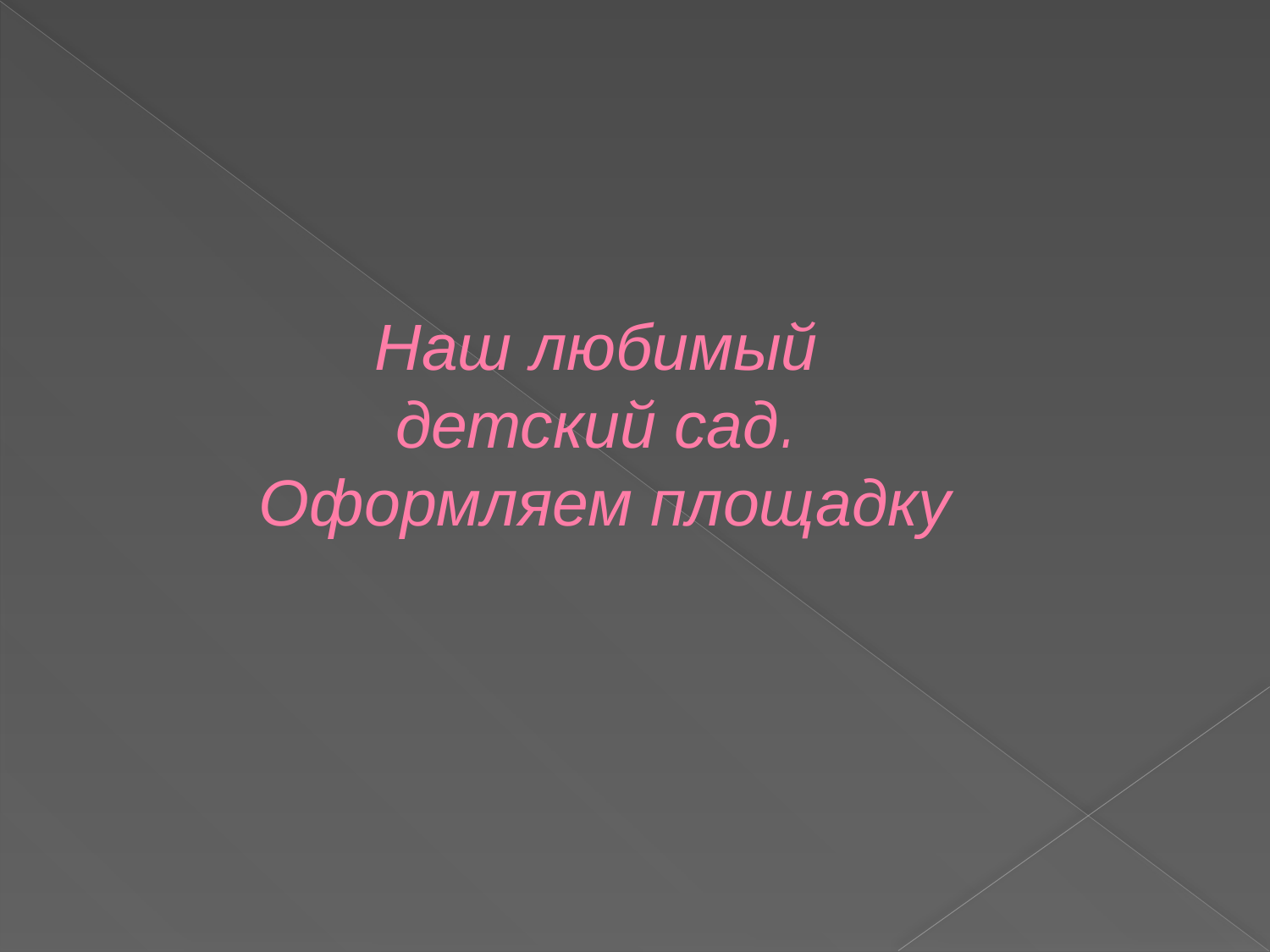

# Наш любимый детский сад. Оформляем площадку